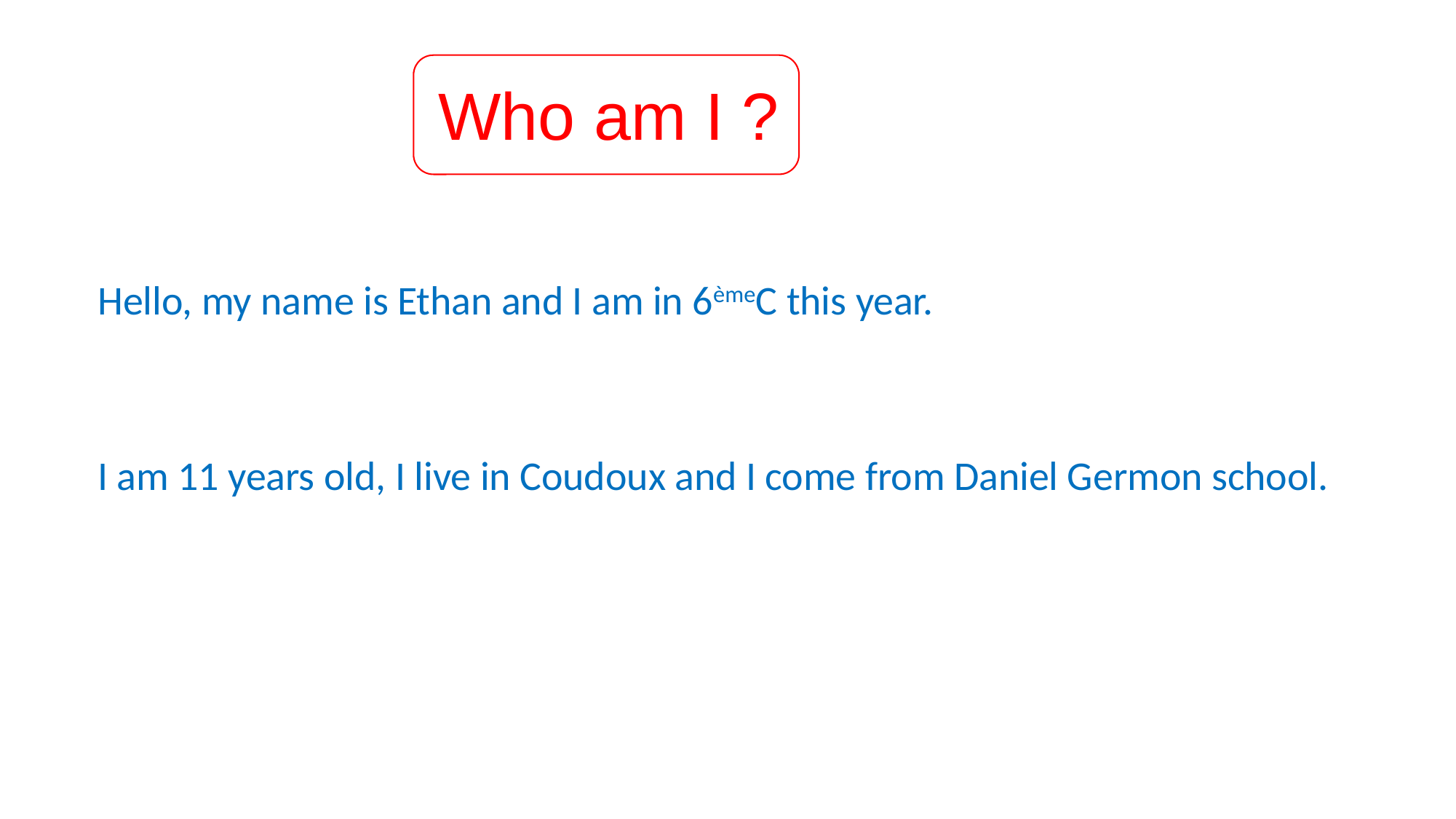

# Who am I ?

Hello, my name is Ethan and I am in 6èmeC this year.

I am 11 years old, I live in Coudoux and I come from Daniel Germon school.